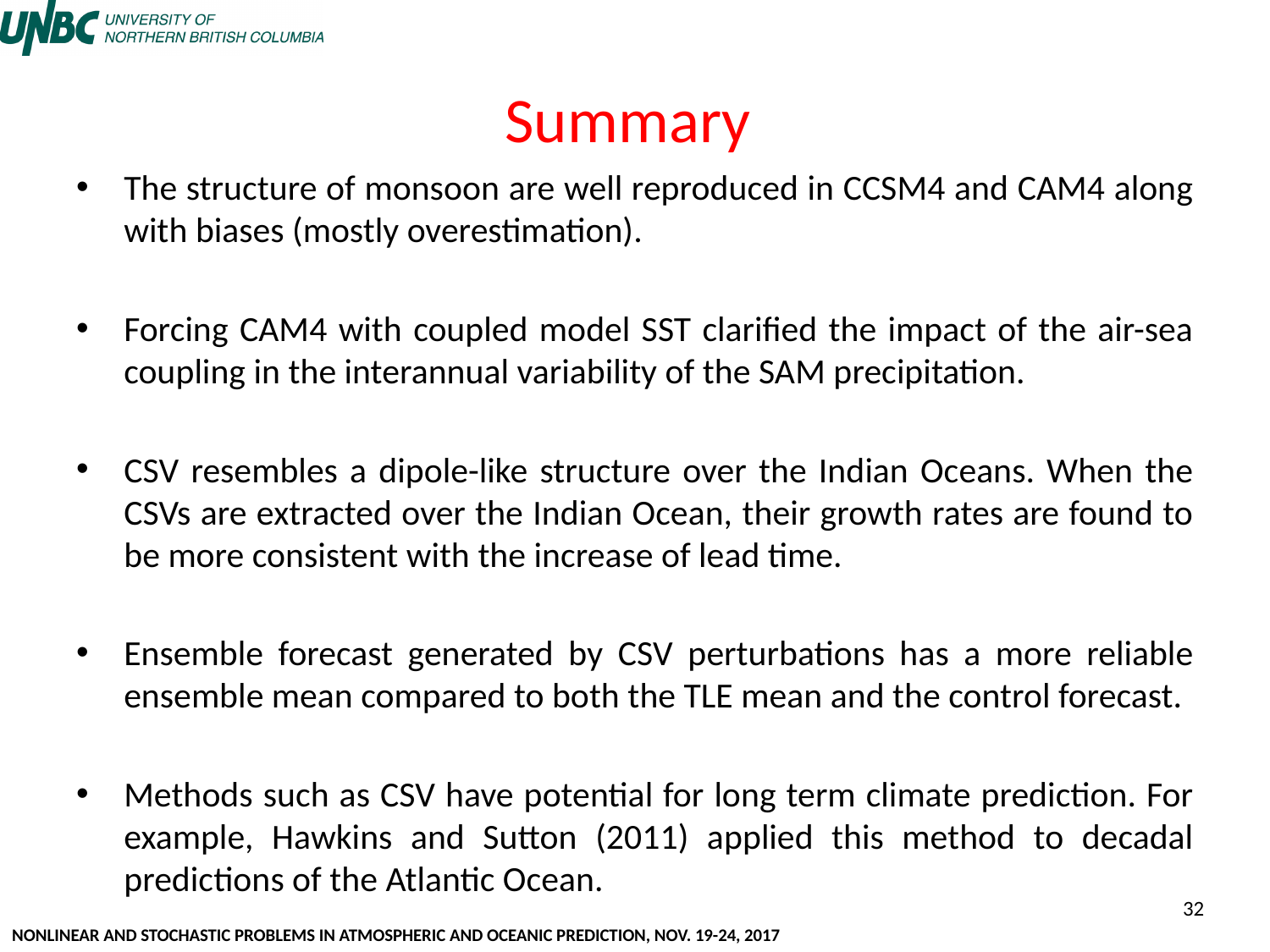

# Summary
The structure of monsoon are well reproduced in CCSM4 and CAM4 along with biases (mostly overestimation).

Forcing CAM4 with coupled model SST clarified the impact of the air-sea coupling in the interannual variability of the SAM precipitation.

CSV resembles a dipole-like structure over the Indian Oceans. When the CSVs are extracted over the Indian Ocean, their growth rates are found to be more consistent with the increase of lead time.

Ensemble forecast generated by CSV perturbations has a more reliable ensemble mean compared to both the TLE mean and the control forecast.

Methods such as CSV have potential for long term climate prediction. For example, Hawkins and Sutton (2011) applied this method to decadal predictions of the Atlantic Ocean.
32